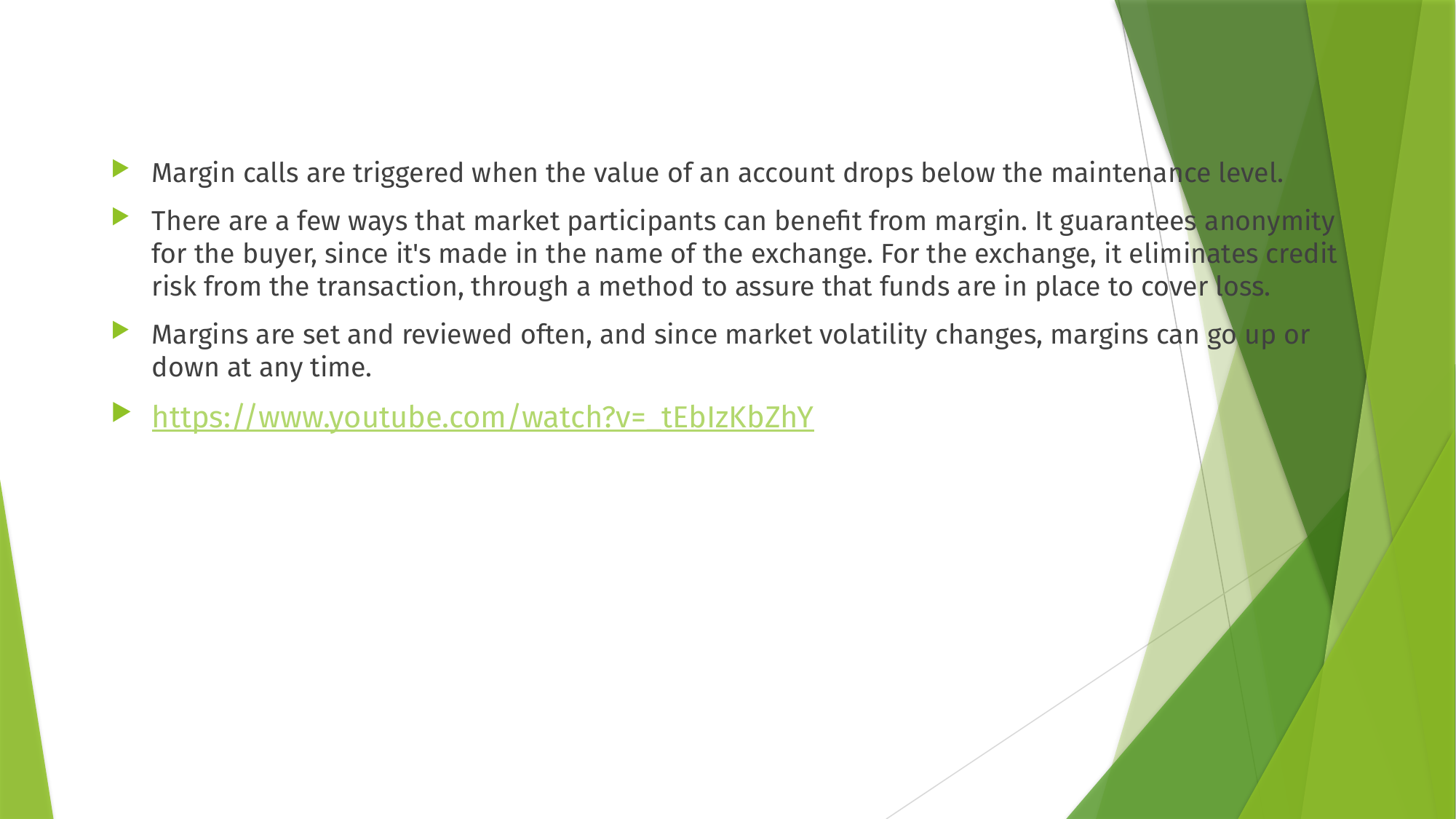

#
Margin calls are triggered when the value of an account drops below the maintenance level.
There are a few ways that market participants can benefit from margin. It guarantees anonymity for the buyer, since it's made in the name of the exchange. For the exchange, it eliminates credit risk from the transaction, through a method to assure that funds are in place to cover loss.
Margins are set and reviewed often, and since market volatility changes, margins can go up or down at any time.
https://www.youtube.com/watch?v=_tEbIzKbZhY